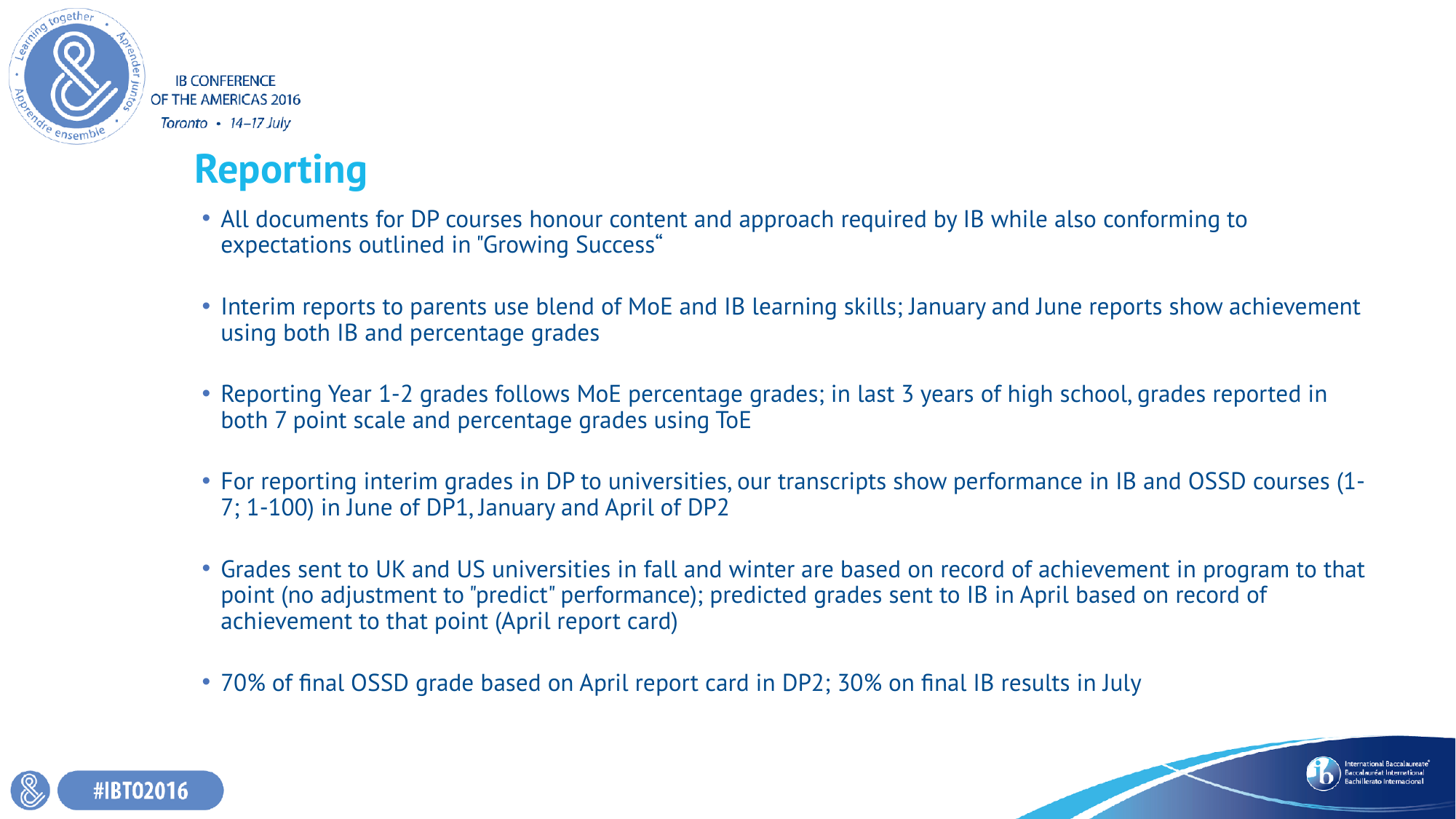

# Reporting
All documents for DP courses honour content and approach required by IB while also conforming to expectations outlined in "Growing Success“

Interim reports to parents use blend of MoE and IB learning skills; January and June reports show achievement using both IB and percentage grades

Reporting Year 1-2 grades follows MoE percentage grades; in last 3 years of high school, grades reported in both 7 point scale and percentage grades using ToE

For reporting interim grades in DP to universities, our transcripts show performance in IB and OSSD courses (1-7; 1-100) in June of DP1, January and April of DP2

Grades sent to UK and US universities in fall and winter are based on record of achievement in program to that point (no adjustment to "predict" performance); predicted grades sent to IB in April based on record of achievement to that point (April report card)

70% of final OSSD grade based on April report card in DP2; 30% on final IB results in July